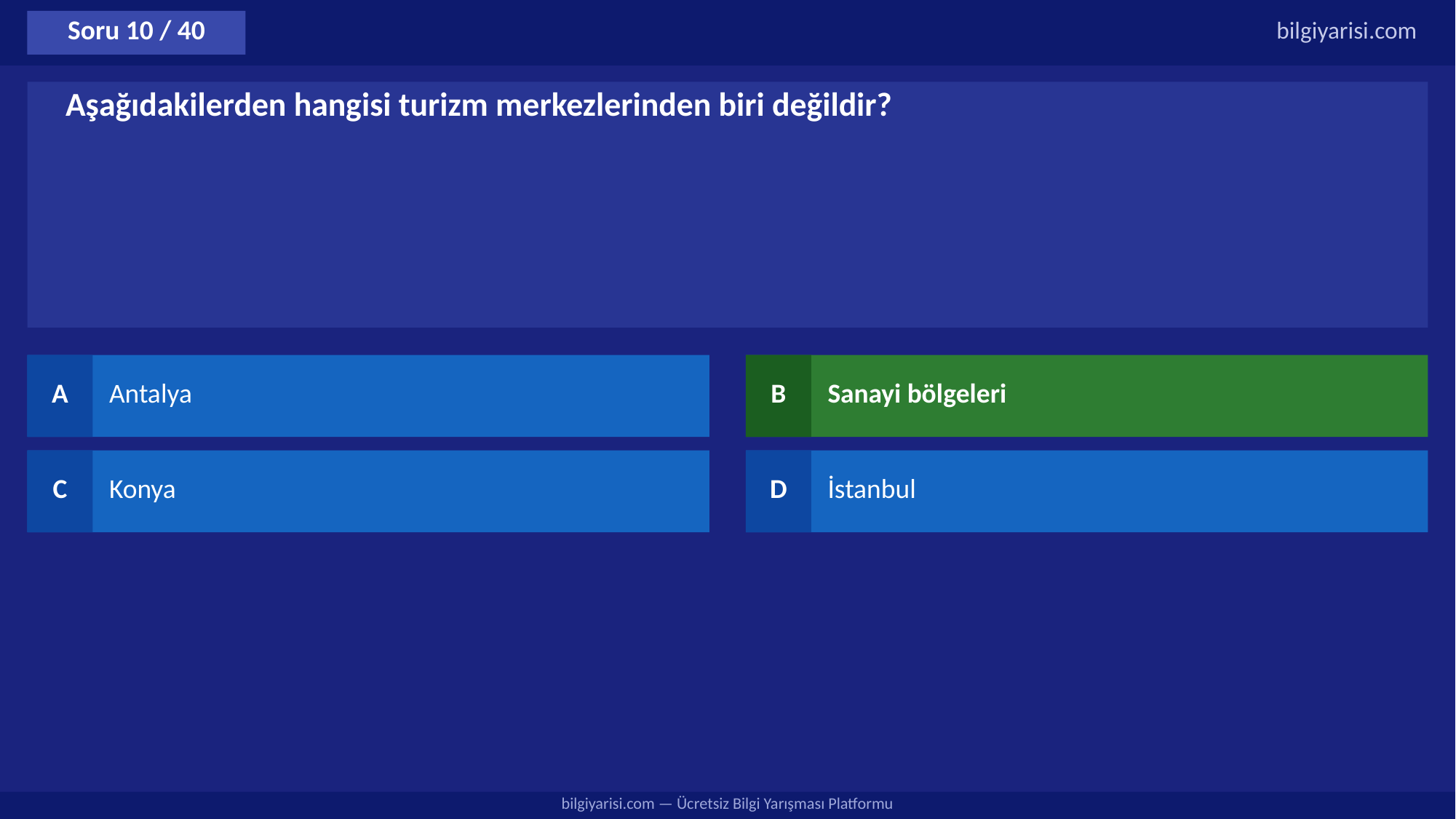

Soru 10 / 40
bilgiyarisi.com

Aşağıdakilerden hangisi turizm merkezlerinden biri değildir?

A
Antalya

B
Sanayi bölgeleri

C
Konya

D
İstanbul
bilgiyarisi.com — Ücretsiz Bilgi Yarışması Platformu